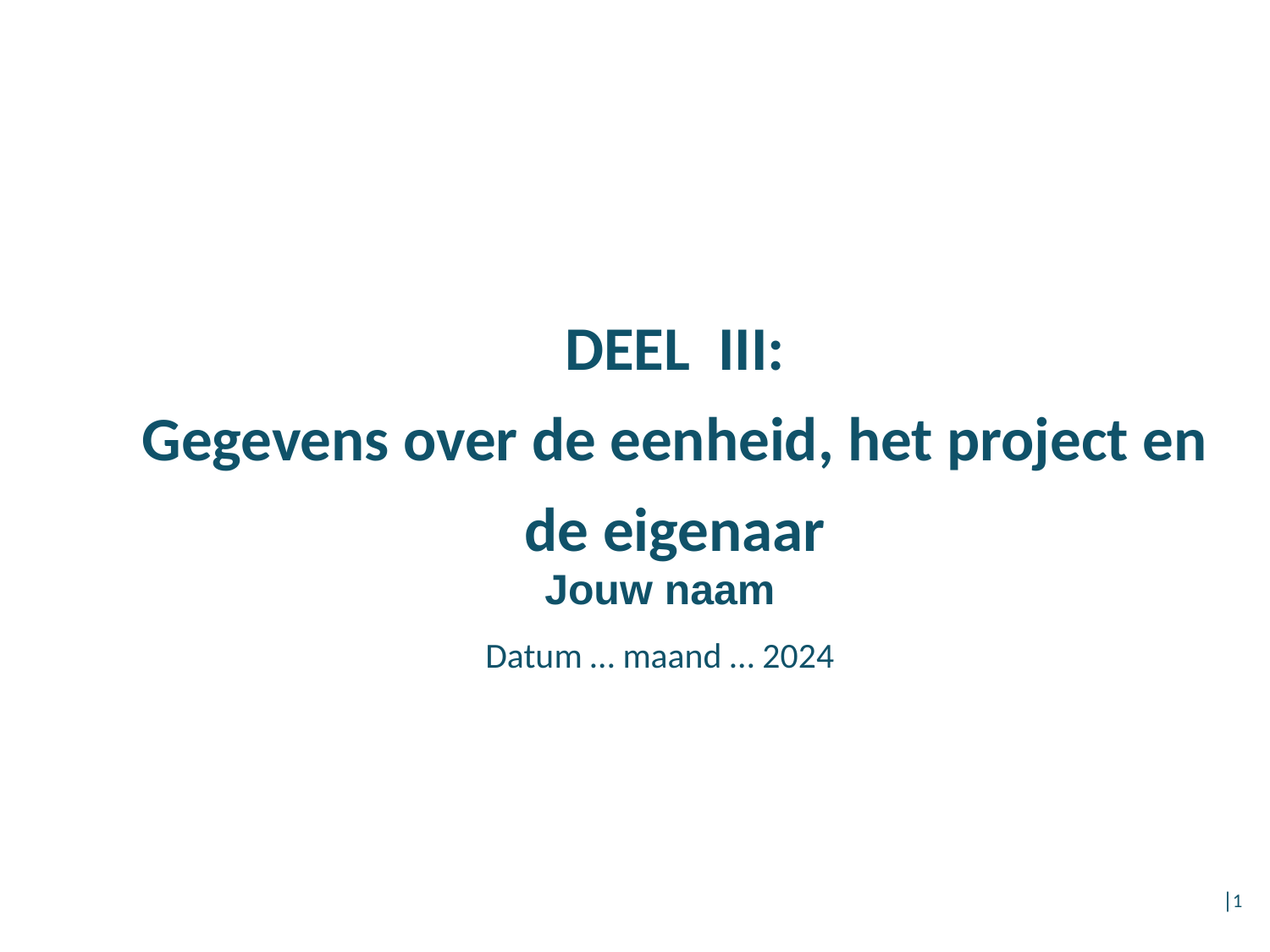

# DEEL  III: Gegevens over de eenheid, het project en de eigenaar
Jouw naam

Datum … maand … 2024
│1